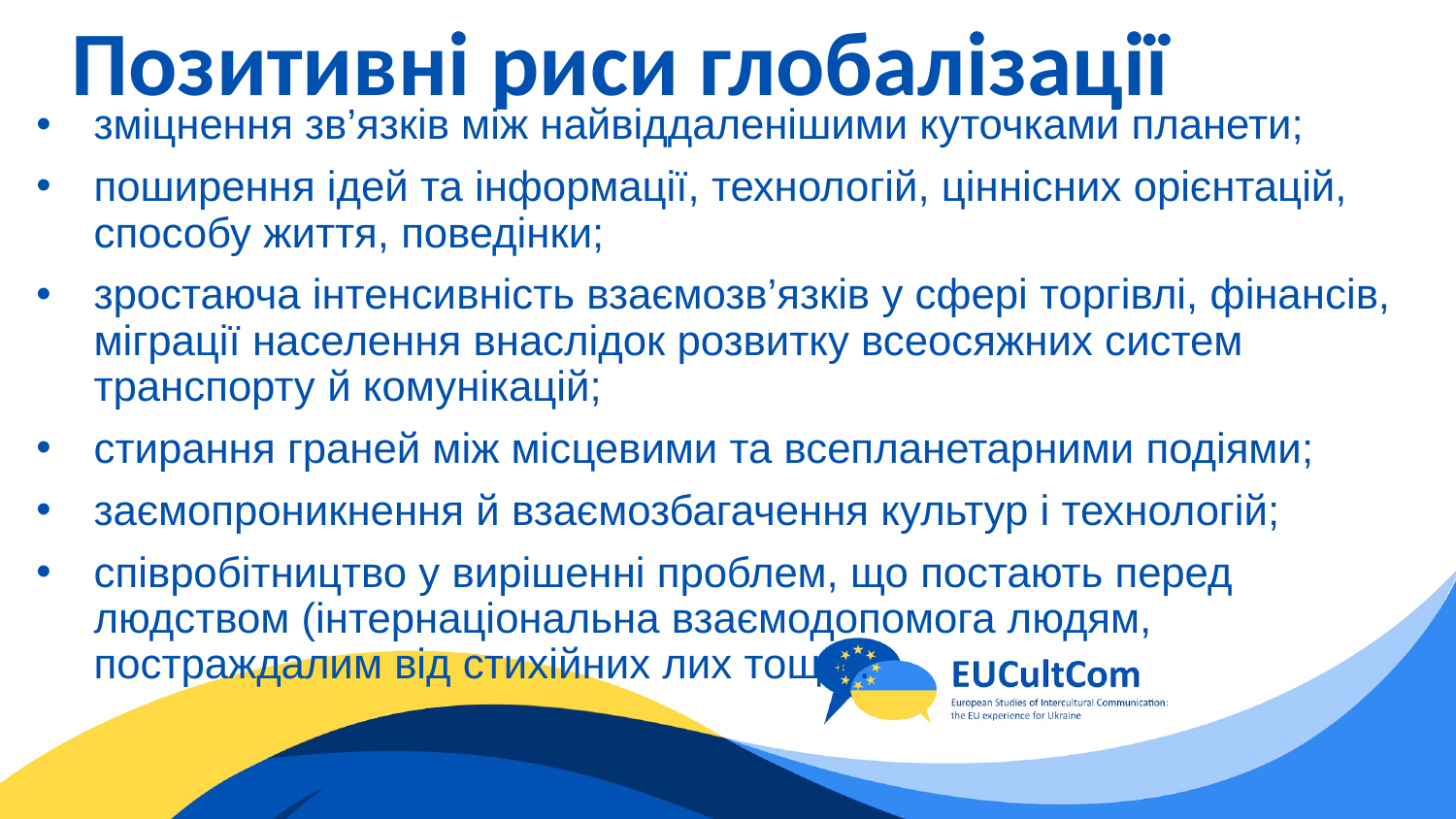

# Позитивні риси глобалізації
зміцнення зв’язків між найвіддаленішими куточками планети;
поширення ідей та інформації, технологій, ціннісних орієнтацій, способу життя, поведінки;
зростаюча інтенсивність взаємозв’язків у сфері торгівлі, фінансів, міграції населення внаслідок розвитку всеосяжних систем транспорту й комунікацій;
стирання граней між місцевими та всепланетарними подіями;
заємопроникнення й взаємозбагачення культур і технологій;
співробітництво у вирішенні проблем, що постають перед людством (інтернаціональна взаємодопомога людям, постраждалим від стихійних лих тощо).